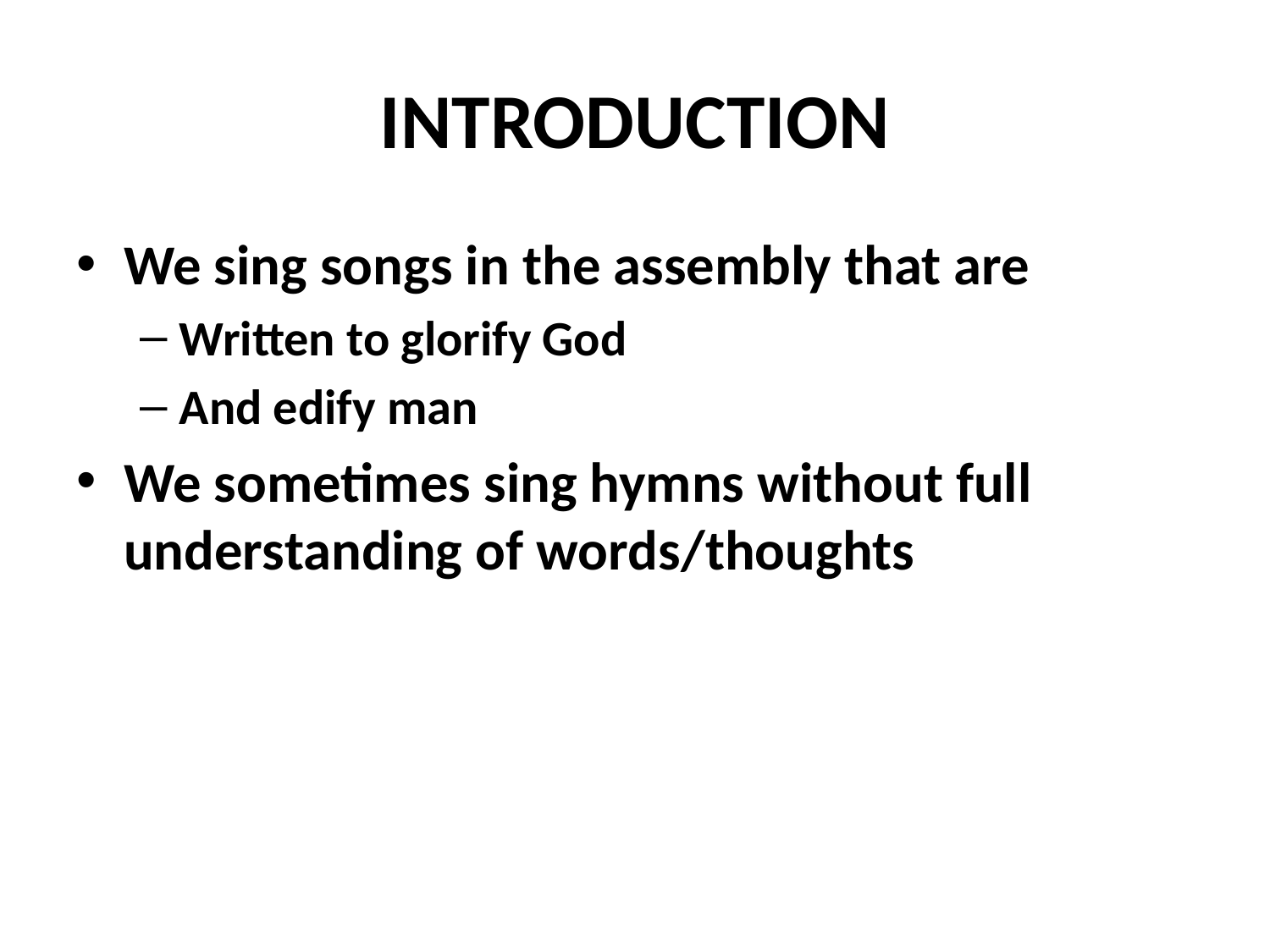

# INTRODUCTION
We sing songs in the assembly that are
Written to glorify God
And edify man
We sometimes sing hymns without full understanding of words/thoughts